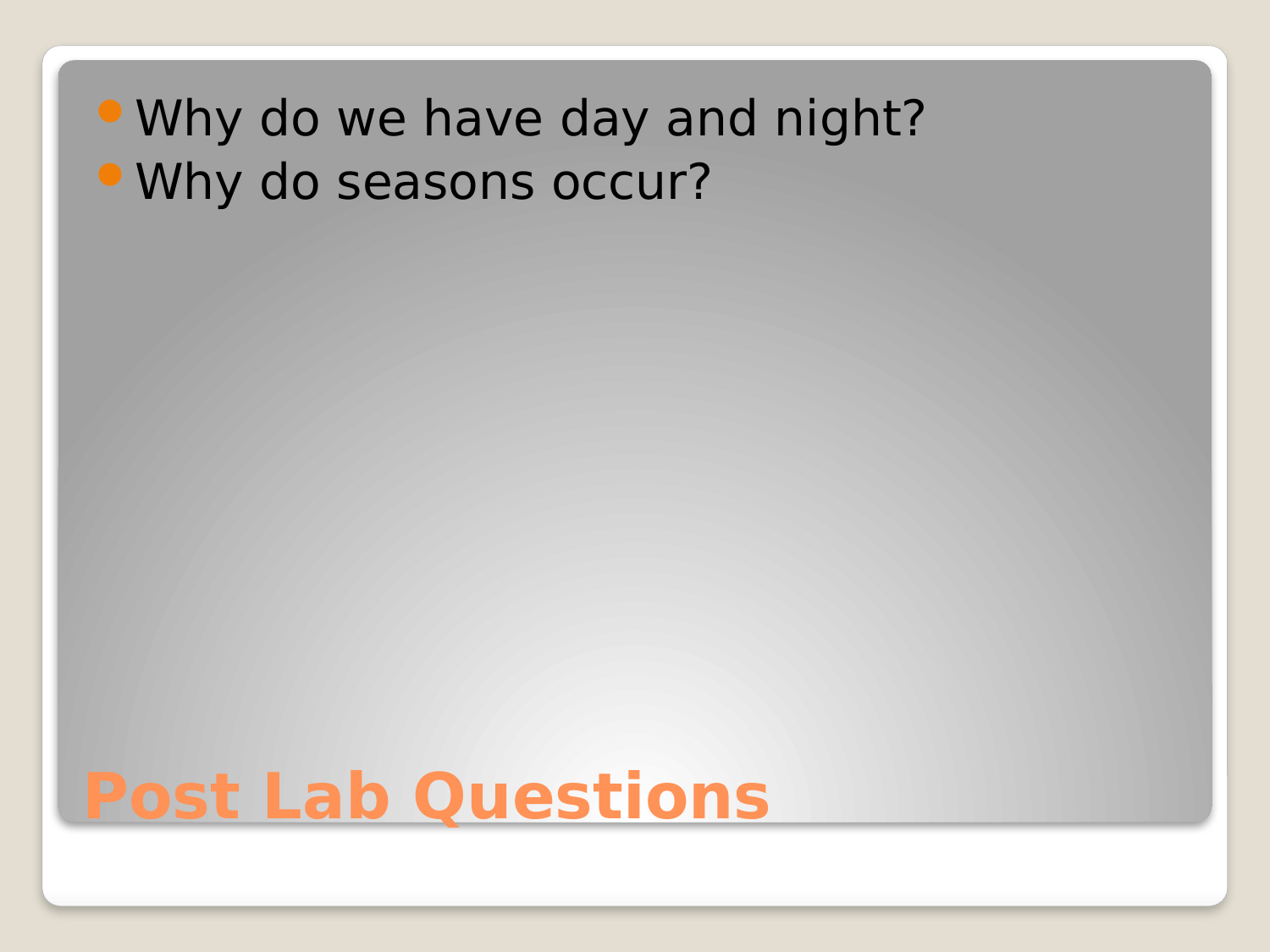

Why do we have day and night?
Why do seasons occur?
# Post Lab Questions